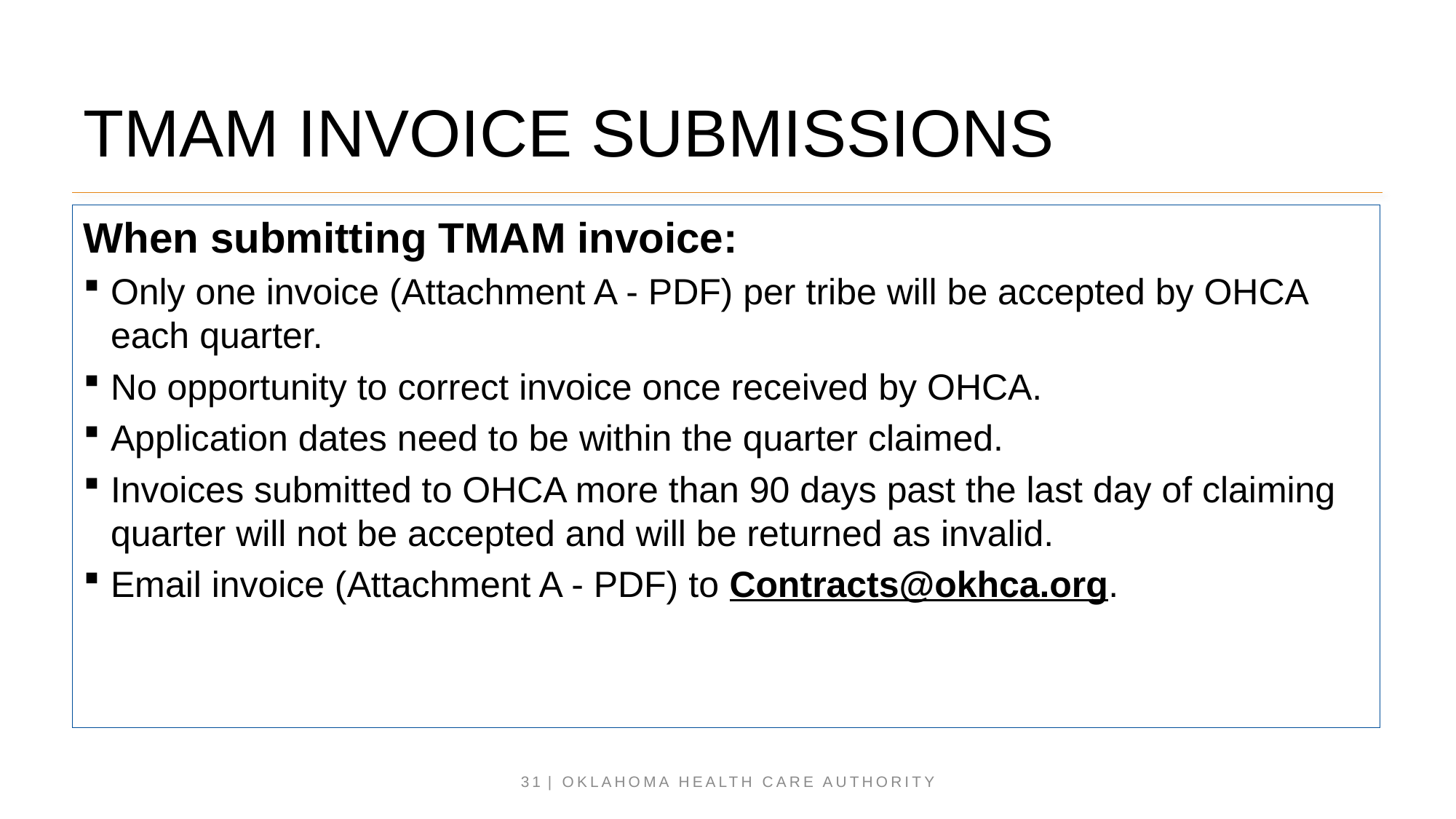

# TMAM INVOICE SUBMISSIONS
When submitting TMAM invoice:
Only one invoice (Attachment A - PDF) per tribe will be accepted by OHCA each quarter.
No opportunity to correct invoice once received by OHCA.
Application dates need to be within the quarter claimed.
Invoices submitted to OHCA more than 90 days past the last day of claiming quarter will not be accepted and will be returned as invalid.
Email invoice (Attachment A - PDF) to Contracts@okhca.org.

31 | OKLAHOMA HEALTH CARE AUTHORITY